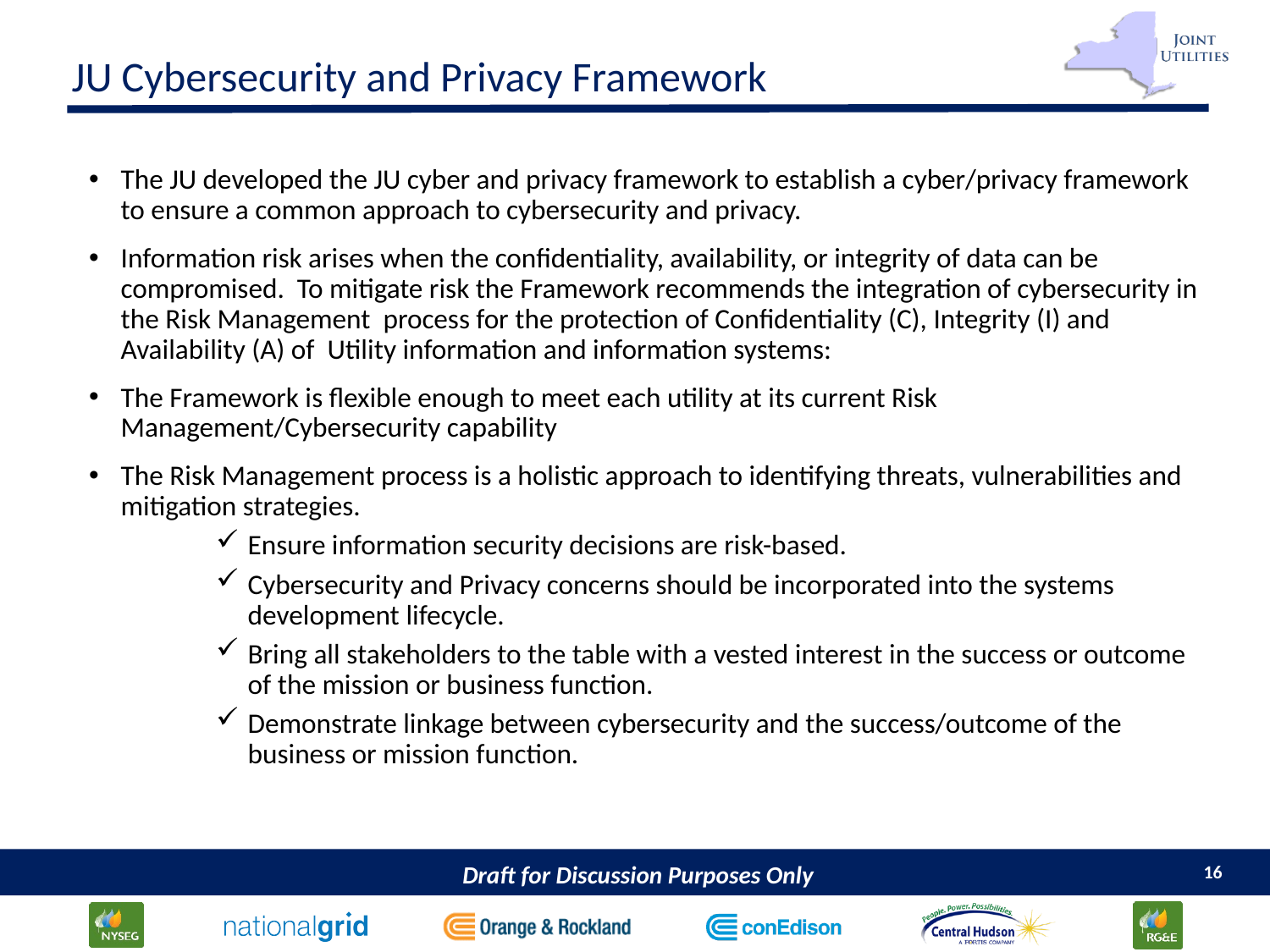

# JU Cybersecurity and Privacy Framework
The JU developed the JU cyber and privacy framework to establish a cyber/privacy framework to ensure a common approach to cybersecurity and privacy.
Information risk arises when the confidentiality, availability, or integrity of data can be compromised.  To mitigate risk the Framework recommends the integration of cybersecurity in the Risk Management  process for the protection of Confidentiality (C), Integrity (I) and Availability (A) of  Utility information and information systems:
The Framework is flexible enough to meet each utility at its current Risk Management/Cybersecurity capability
The Risk Management process is a holistic approach to identifying threats, vulnerabilities and mitigation strategies.
Ensure information security decisions are risk-based.
Cybersecurity and Privacy concerns should be incorporated into the systems development lifecycle.
Bring all stakeholders to the table with a vested interest in the success or outcome of the mission or business function.
Demonstrate linkage between cybersecurity and the success/outcome of the business or mission function.